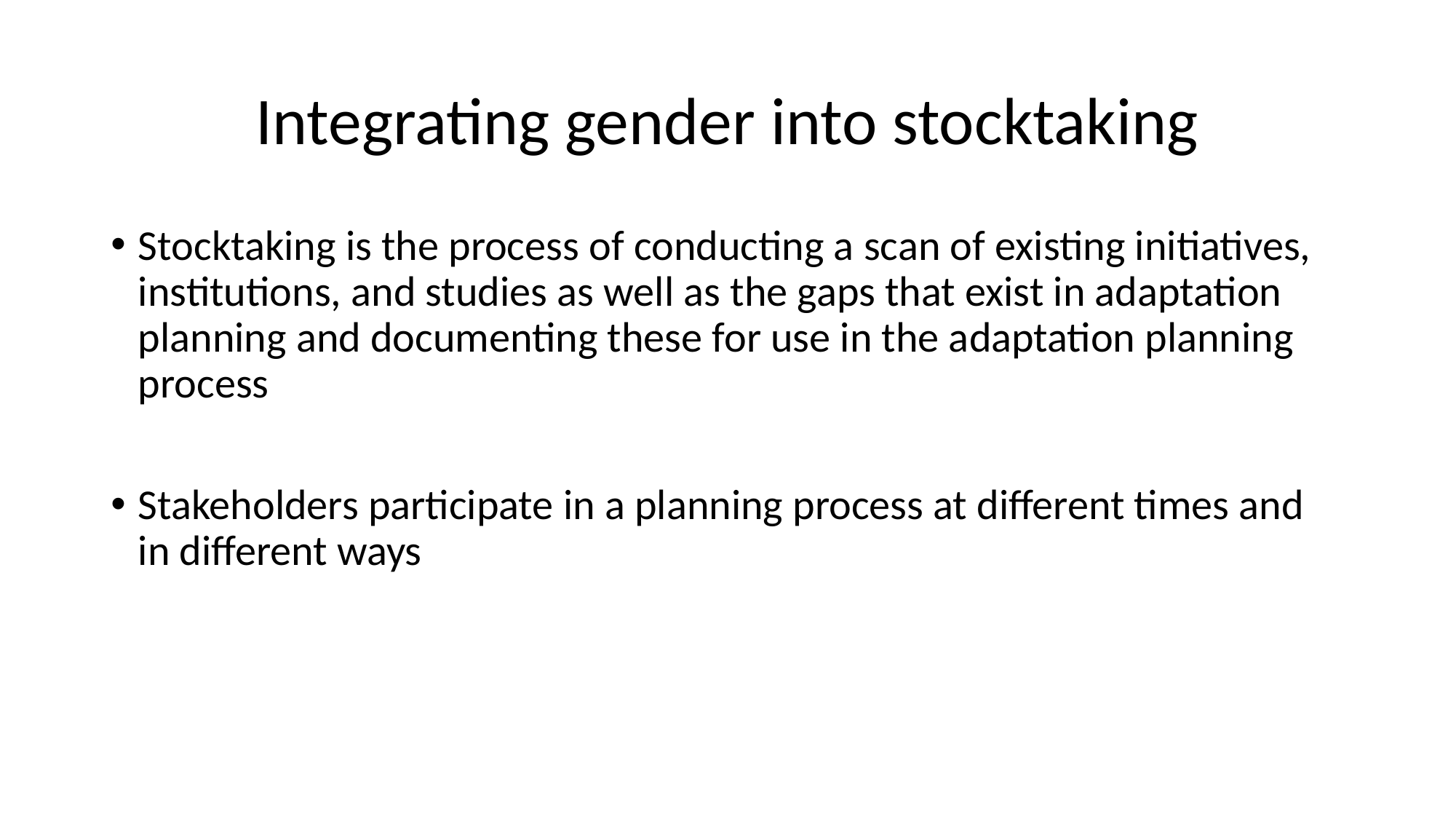

# Integrating gender into stocktaking
Stocktaking is the process of conducting a scan of existing initiatives, institutions, and studies as well as the gaps that exist in adaptation planning and documenting these for use in the adaptation planning process

Stakeholders participate in a planning process at different times and in different ways